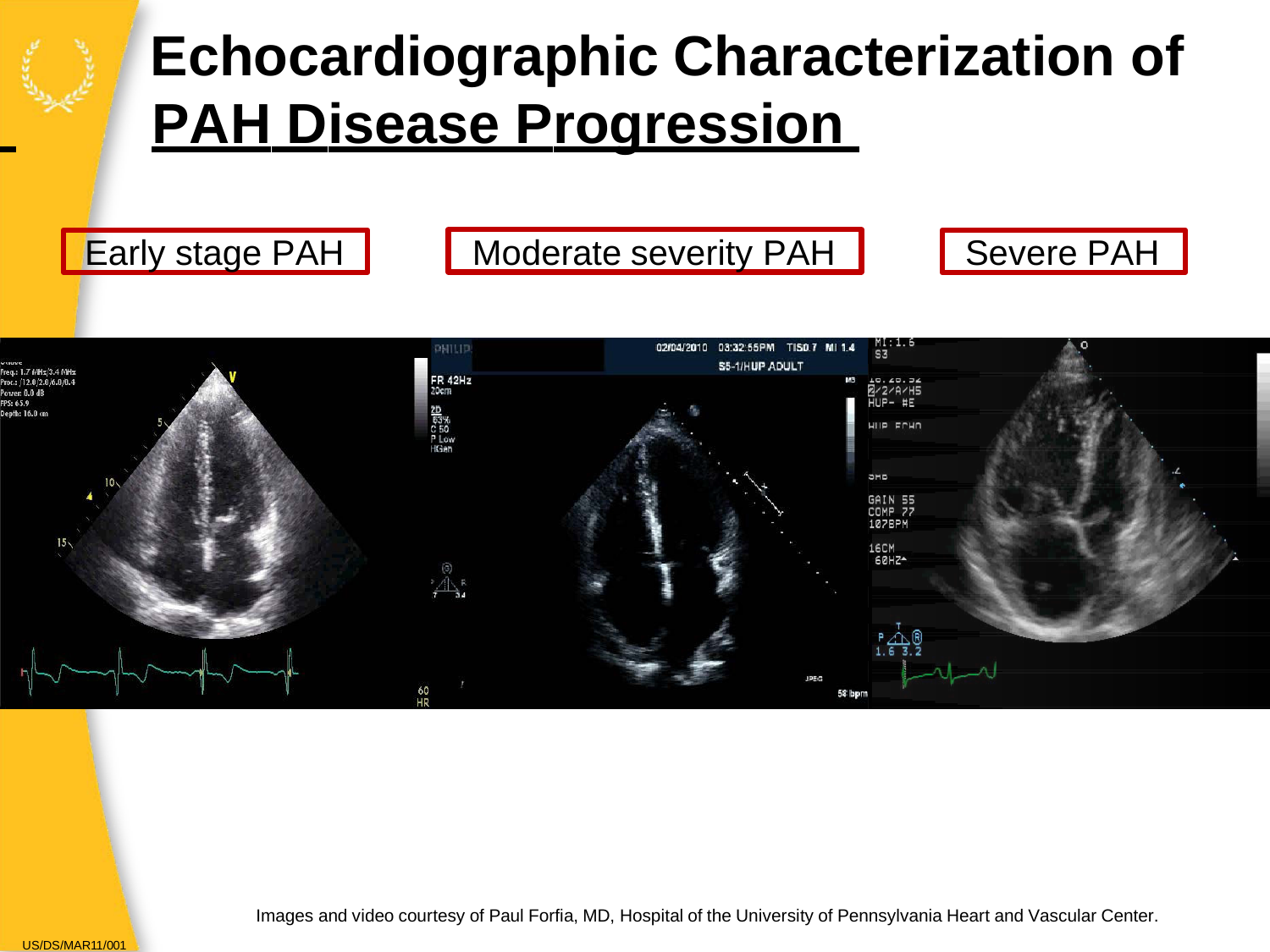

Echocardiographic Characterization of
 	PAH Disease Progression
Moderate severity PAH
Early stage PAH
Severe PAH

Images and video courtesy of Paul Forfia, MD, Hospital of the University of Pennsylvania Heart and Vascular Center.
US/DS/MAR11/001